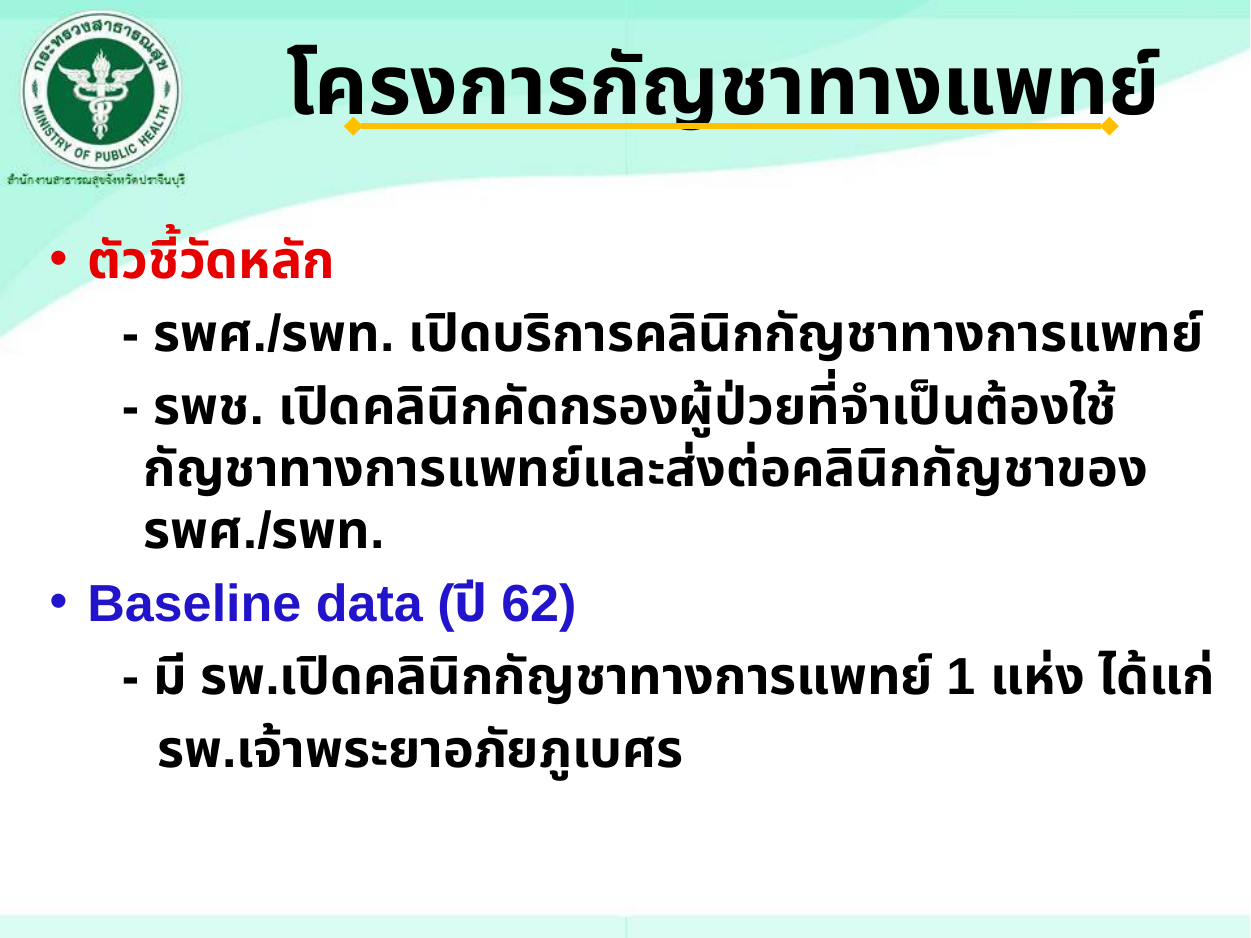

# โครงการกัญชาทางแพทย์
ตัวชี้วัดหลัก
     - รพศ./รพท. เปิดบริการคลินิกกัญชาทางการแพทย์
     - รพช. เปิดคลินิกคัดกรองผู้ป่วยที่จำเป็นต้องใช้
       กัญชาทางการแพทย์และส่งต่อคลินิกกัญชาของ
       รพศ./รพท.
Baseline data (ปี 62)
     - มี รพ.เปิดคลินิกกัญชาทางการแพทย์ 1 แห่ง ได้แก่
        รพ.เจ้าพระยาอภัยภูเบศร